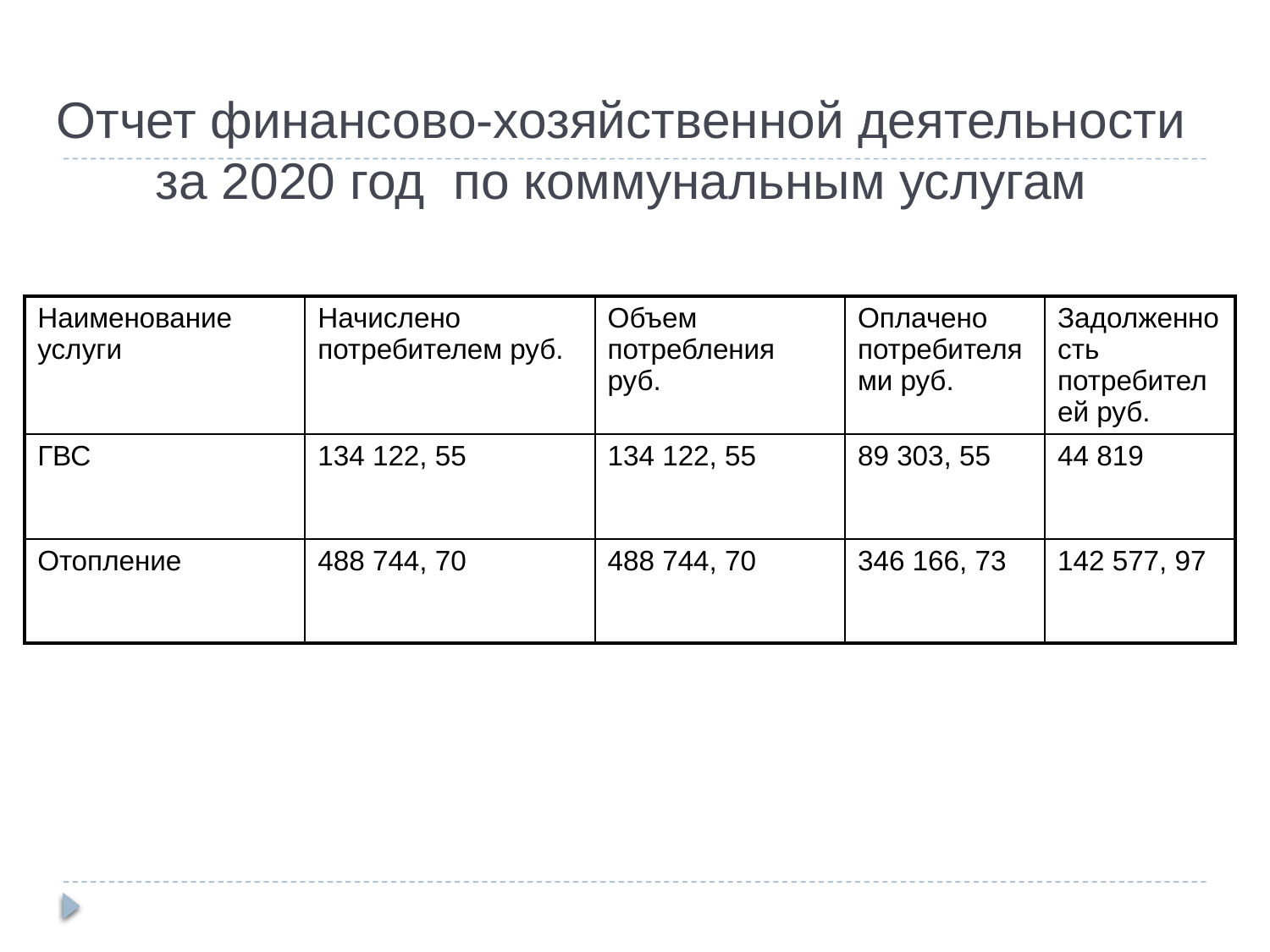

# Отчет финансово-хозяйственной деятельности за 2020 год  по коммунальным услугам
| Наименование услуги | Начислено потребителем руб. | Объем потребления руб. | Оплачено потребителями руб. | Задолженность потребителей руб. |
| --- | --- | --- | --- | --- |
| ГВС | 134 122, 55 | 134 122, 55 | 89 303, 55 | 44 819 |
| Отопление | 488 744, 70 | 488 744, 70 | 346 166, 73 | 142 577, 97 |